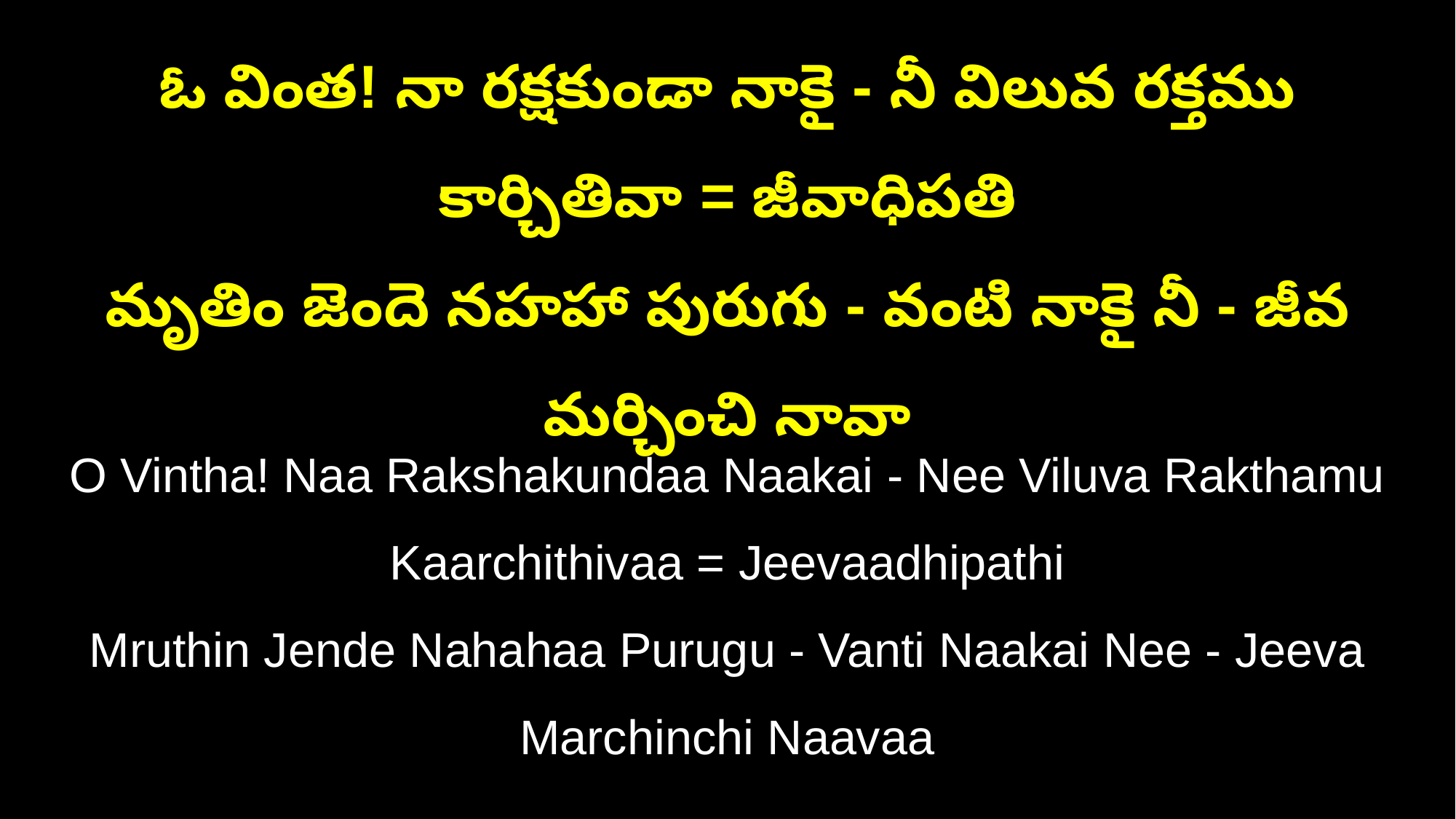

ఓ వింత! నా రక్షకుండా నాకై - నీ విలువ రక్తము కార్చితివా = జీవాధిపతి
మృతిం జెందె నహహా పురుగు - వంటి నాకై నీ - జీవ మర్చించి నావా
O Vintha! Naa Rakshakundaa Naakai - Nee Viluva Rakthamu Kaarchithivaa = Jeevaadhipathi
Mruthin Jende Nahahaa Purugu - Vanti Naakai Nee - Jeeva Marchinchi Naavaa